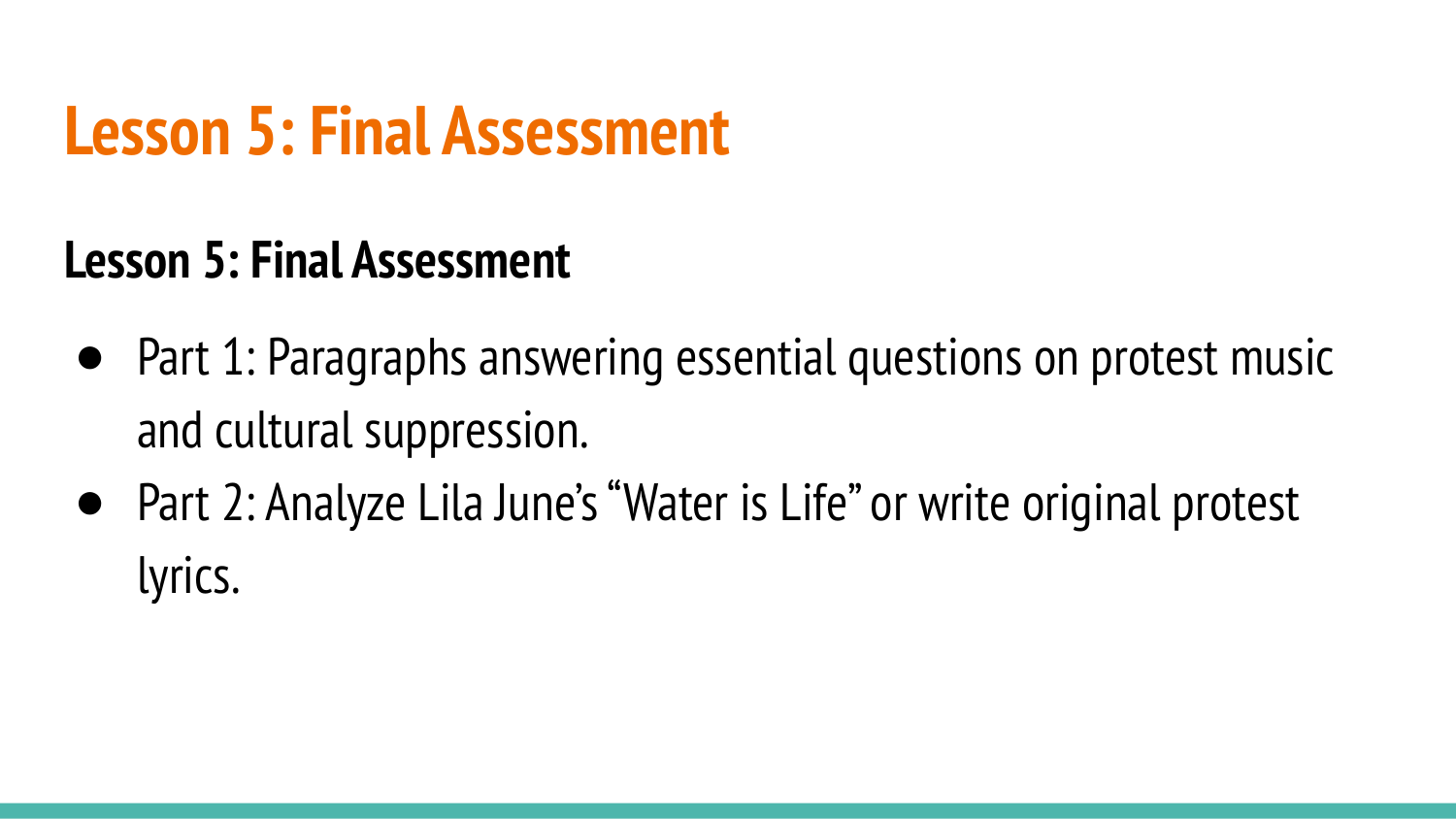

# Lesson 5: Final Assessment
Lesson 5: Final Assessment
Part 1: Paragraphs answering essential questions on protest music and cultural suppression.
Part 2: Analyze Lila June’s “Water is Life” or write original protest lyrics.